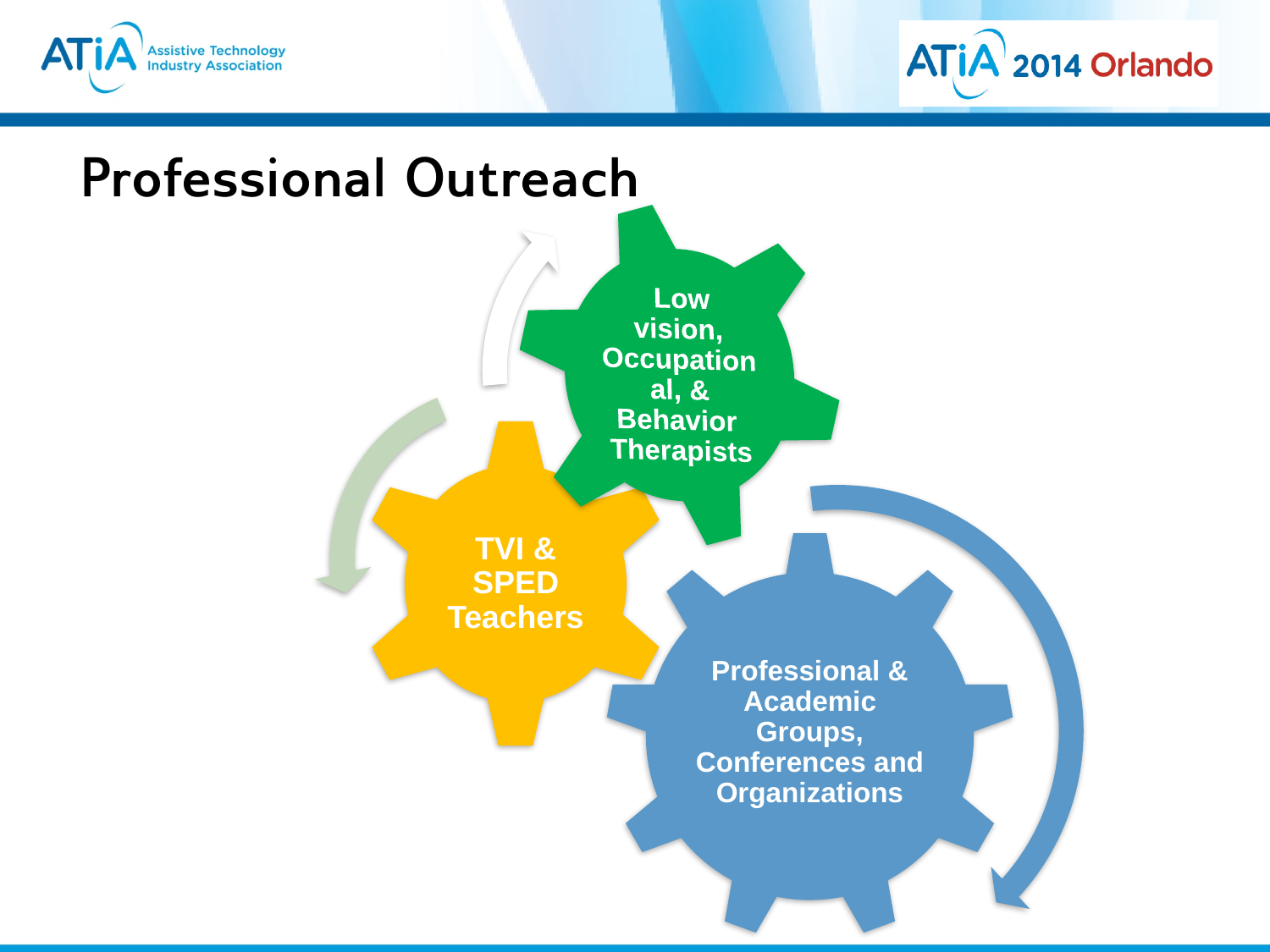

Professional & Academic Groups, Conferences and Organizations
TVI & SPED Teachers
 Low vision, Occupational, & Behavior  Therapists
# Professional Outreach